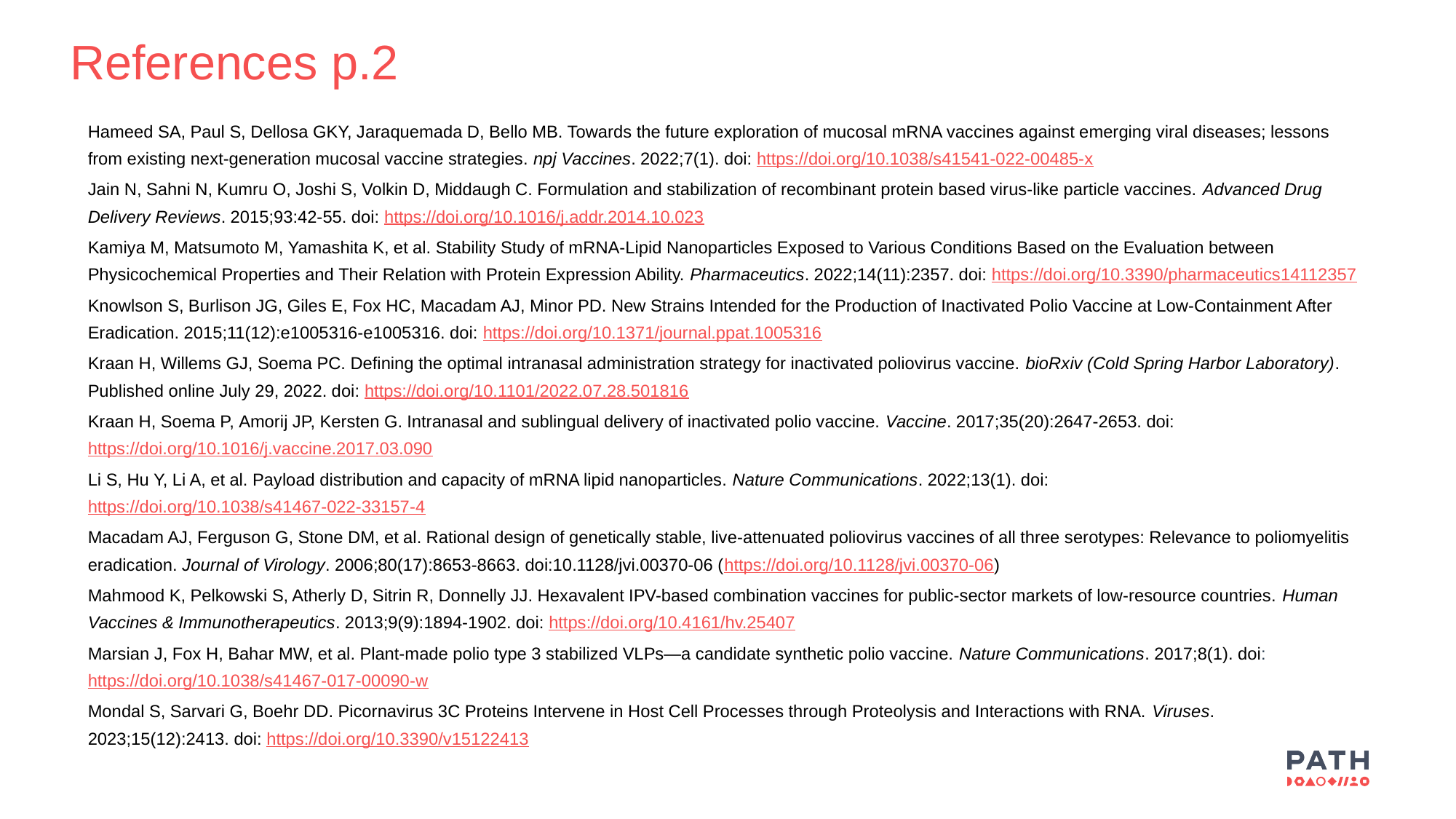

References p.2
Hameed SA, Paul S, Dellosa GKY, Jaraquemada D, Bello MB. Towards the future exploration of mucosal mRNA vaccines against emerging viral diseases; lessons from existing next-generation mucosal vaccine strategies. npj Vaccines. 2022;7(1). doi: https://doi.org/10.1038/s41541-022-00485-x
Jain N, Sahni N, Kumru O, Joshi S, Volkin D, Middaugh C. Formulation and stabilization of recombinant protein based virus-like particle vaccines. Advanced Drug Delivery Reviews. 2015;93:42-55. doi: https://doi.org/10.1016/j.addr.2014.10.023
Kamiya M, Matsumoto M, Yamashita K, et al. Stability Study of mRNA-Lipid Nanoparticles Exposed to Various Conditions Based on the Evaluation between Physicochemical Properties and Their Relation with Protein Expression Ability. Pharmaceutics. 2022;14(11):2357. doi: https://doi.org/10.3390/pharmaceutics14112357
Knowlson S, Burlison JG, Giles E, Fox HC, Macadam AJ, Minor PD. New Strains Intended for the Production of Inactivated Polio Vaccine at Low-Containment After Eradication. 2015;11(12):e1005316-e1005316. doi: https://doi.org/10.1371/journal.ppat.1005316
Kraan H, Willems GJ, Soema PC. Defining the optimal intranasal administration strategy for inactivated poliovirus vaccine. bioRxiv (Cold Spring Harbor Laboratory). Published online July 29, 2022. doi: https://doi.org/10.1101/2022.07.28.501816
Kraan H, Soema P, Amorij JP, Kersten G. Intranasal and sublingual delivery of inactivated polio vaccine. Vaccine. 2017;35(20):2647-2653. doi: https://doi.org/10.1016/j.vaccine.2017.03.090
Li S, Hu Y, Li A, et al. Payload distribution and capacity of mRNA lipid nanoparticles. Nature Communications. 2022;13(1). doi: https://doi.org/10.1038/s41467-022-33157-4
Macadam AJ, Ferguson G, Stone DM, et al. Rational design of genetically stable, live-attenuated poliovirus vaccines of all three serotypes: Relevance to poliomyelitis eradication. Journal of Virology. 2006;80(17):8653-8663. doi:10.1128/jvi.00370-06 (https://doi.org/10.1128/jvi.00370-06)
Mahmood K, Pelkowski S, Atherly D, Sitrin R, Donnelly JJ. Hexavalent IPV-based combination vaccines for public-sector markets of low-resource countries. Human Vaccines & Immunotherapeutics. 2013;9(9):1894-1902. doi: https://doi.org/10.4161/hv.25407
Marsian J, Fox H, Bahar MW, et al. Plant-made polio type 3 stabilized VLPs—a candidate synthetic polio vaccine. Nature Communications. 2017;8(1). doi: https://doi.org/10.1038/s41467-017-00090-w
Mondal S, Sarvari G, Boehr DD. Picornavirus 3C Proteins Intervene in Host Cell Processes through Proteolysis and Interactions with RNA. Viruses. 2023;15(12):2413. doi: https://doi.org/10.3390/v15122413